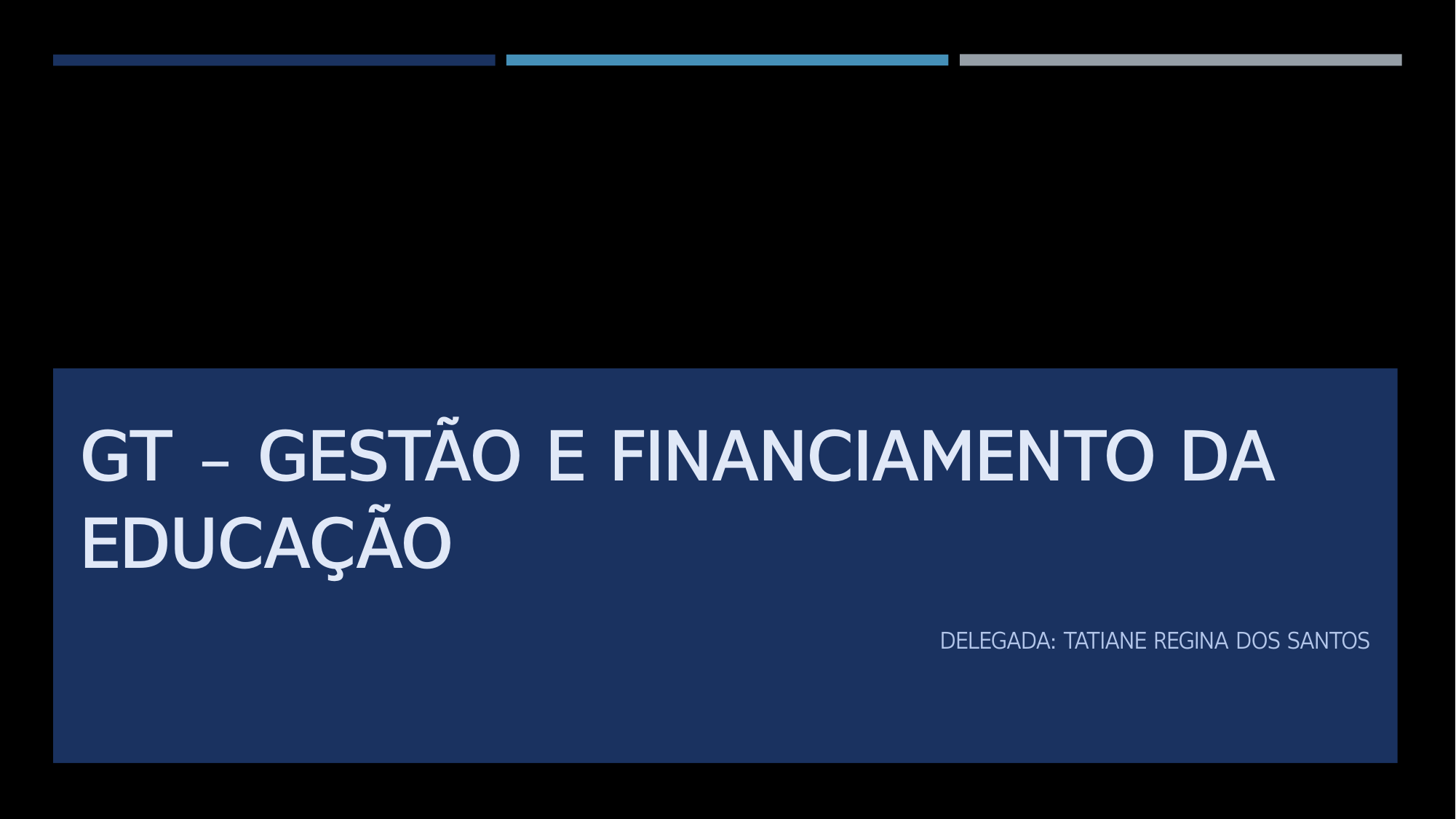

# Gt – Gestão e Financiamento da Educação
DelegadA: TATIANE REGINA DOS SANTOS